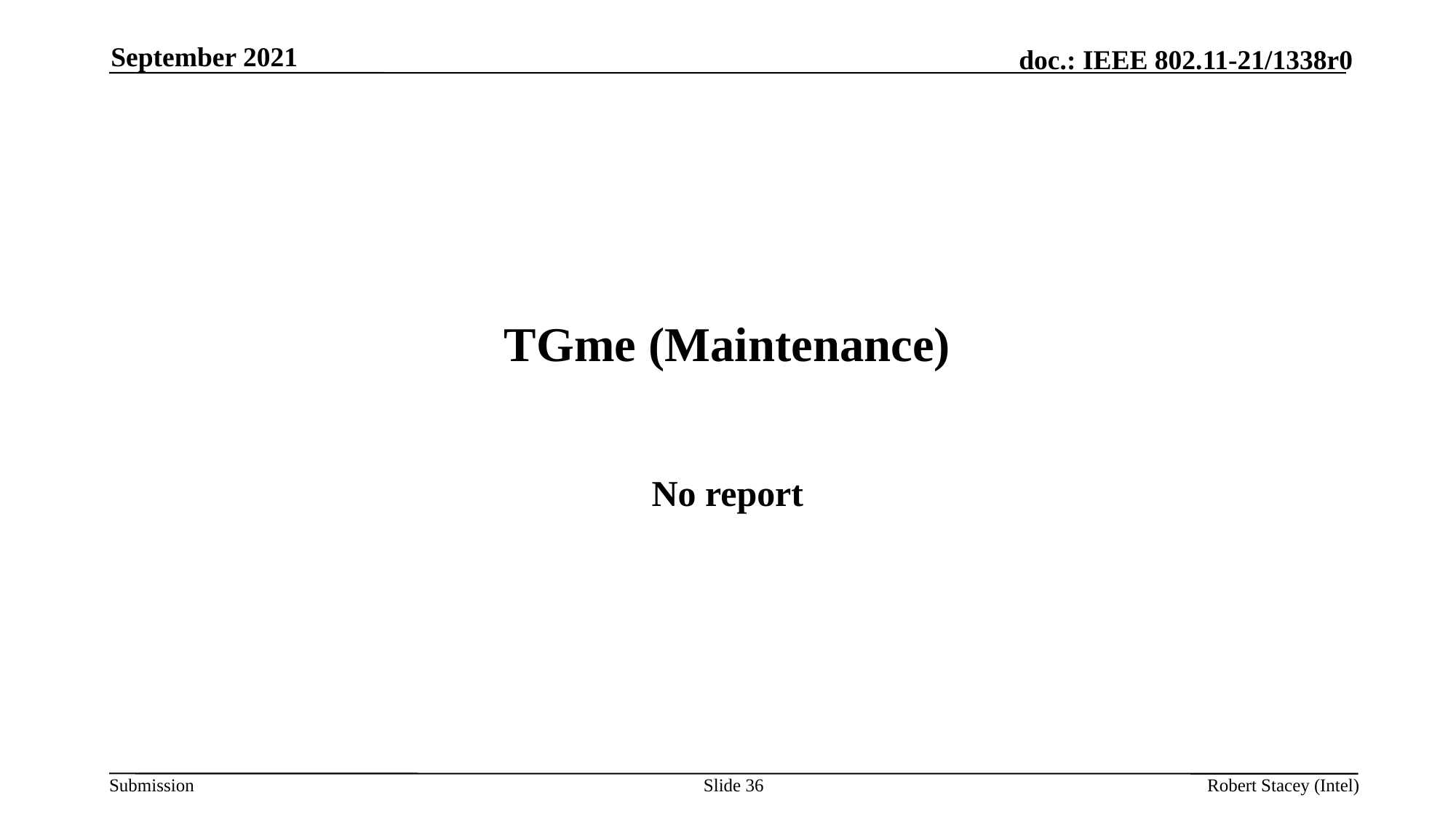

September 2021
# TGme (Maintenance)
No report
Slide 36
Robert Stacey (Intel)